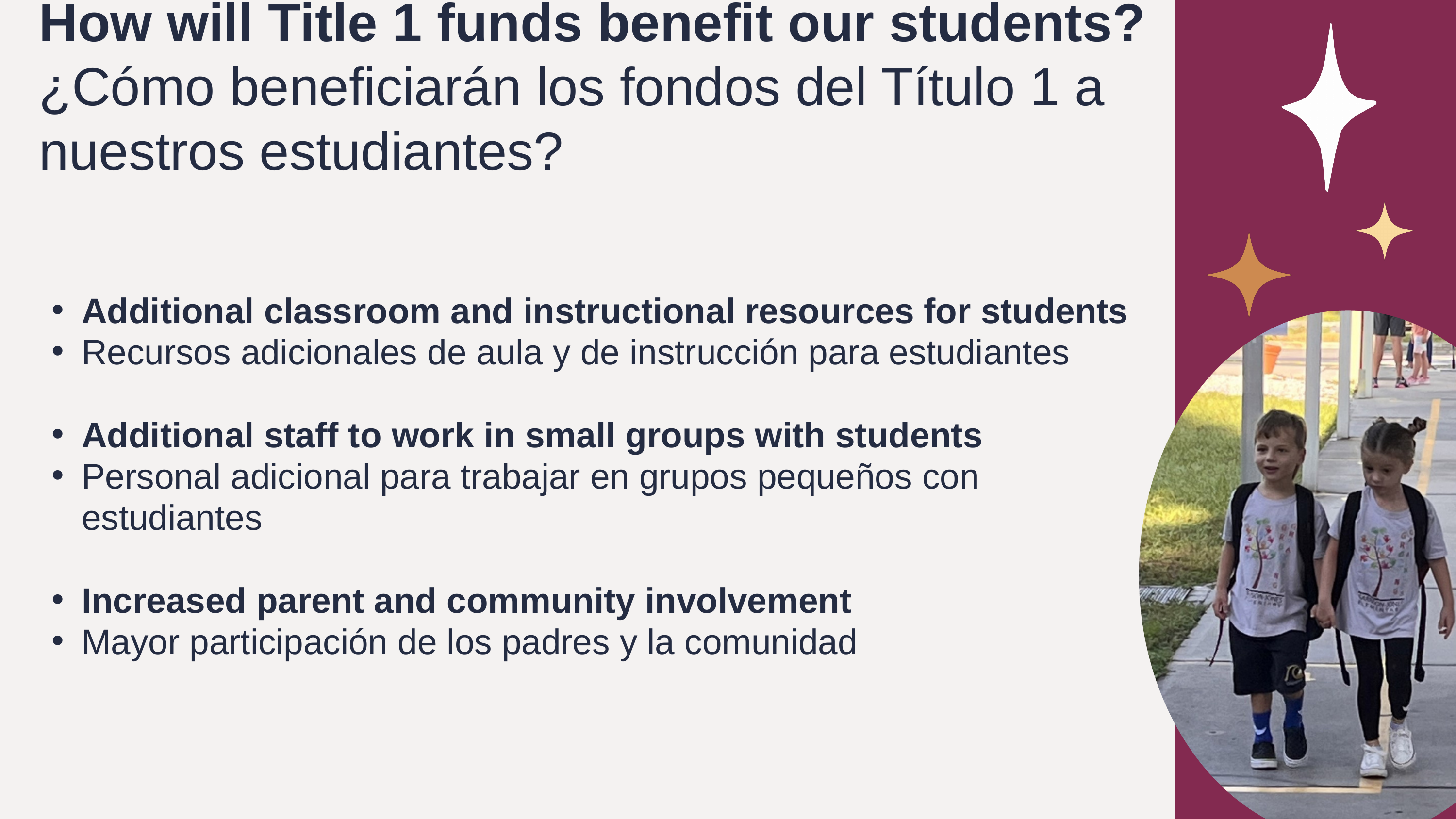

How will Title 1 funds benefit our students?
¿Cómo beneficiarán los fondos del Título 1 a nuestros estudiantes?

Additional classroom and instructional resources for students
Recursos adicionales de aula y de instrucción para estudiantes
​
Additional staff to work in small groups with students
Personal adicional para trabajar en grupos pequeños con estudiantes

Increased parent and community involvement
Mayor participación de los padres y la comunidad